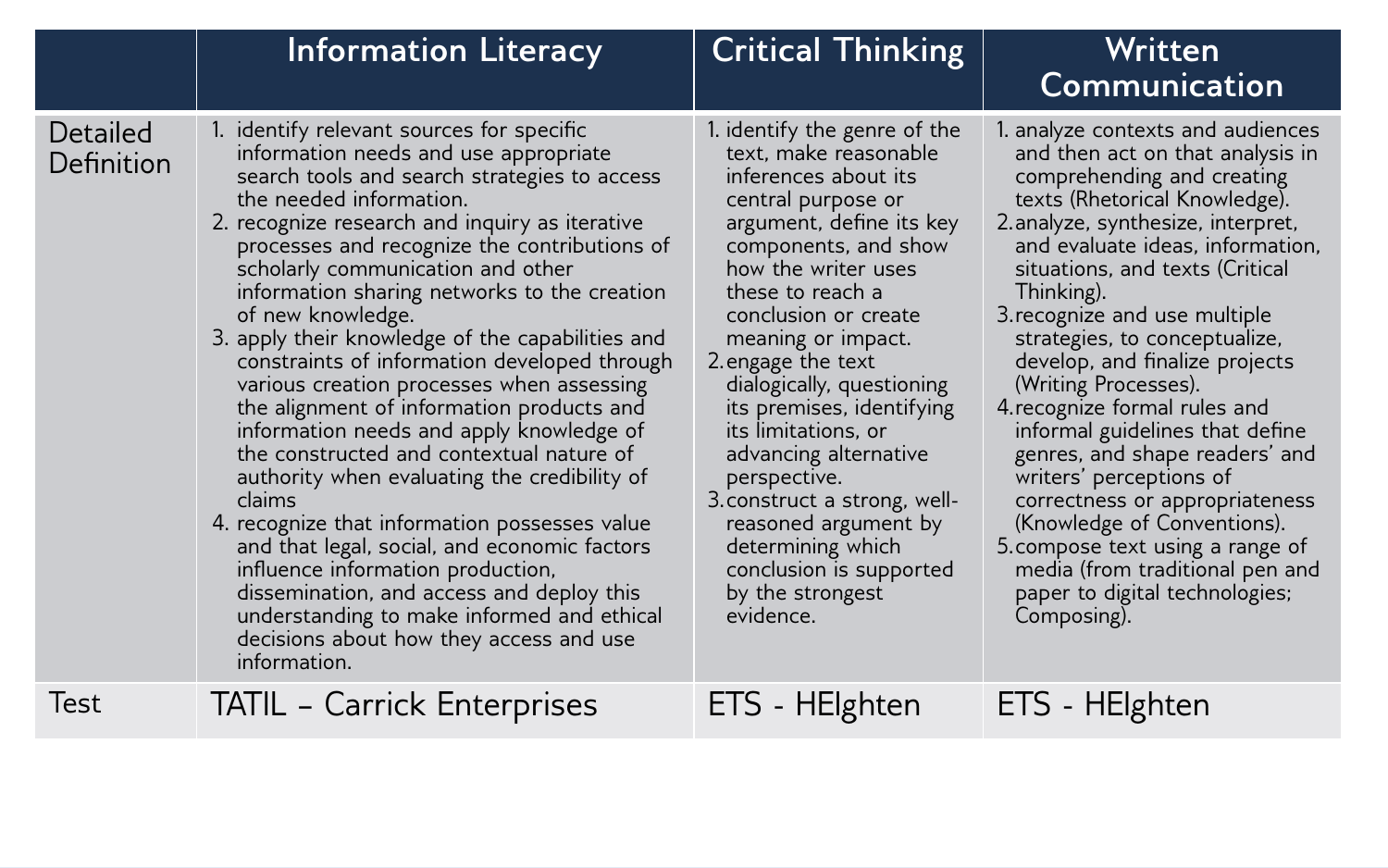

|  | Information Literacy | Critical Thinking | Written Communication |
| --- | --- | --- | --- |
| Detailed Definition | identify relevant sources for specific information needs and use appropriate search tools and search strategies to access the needed information. recognize research and inquiry as iterative processes and recognize the contributions of scholarly communication and other information sharing networks to the creation of new knowledge. apply their knowledge of the capabilities and constraints of information developed through various creation processes when assessing the alignment of information products and information needs and apply knowledge of the constructed and contextual nature of authority when evaluating the credibility of claims recognize that information possesses value and that legal, social, and economic factors influence information production, dissemination, and access and deploy this understanding to make informed and ethical decisions about how they access and use information. | identify the genre of the text, make reasonable inferences about its central purpose or argument, define its key components, and show how the writer uses these to reach a conclusion or create meaning or impact.  engage the text dialogically, questioning its premises, identifying its limitations, or advancing alternative perspective. construct a strong, well-reasoned argument by determining which conclusion is supported by the strongest evidence. | analyze contexts and audiences and then act on that analysis in comprehending and creating texts (Rhetorical Knowledge).   analyze, synthesize, interpret, and evaluate ideas, information, situations, and texts (Critical Thinking). recognize and use multiple strategies, to conceptualize, develop, and finalize projects (Writing Processes). recognize formal rules and informal guidelines that define genres, and shape readers’ and writers’ perceptions of correctness or appropriateness (Knowledge of Conventions). compose text using a range of media (from traditional pen and paper to digital technologies; Composing). |
| Test | TATIL – Carrick Enterprises | ETS - HEIghten | ETS - HEIghten |